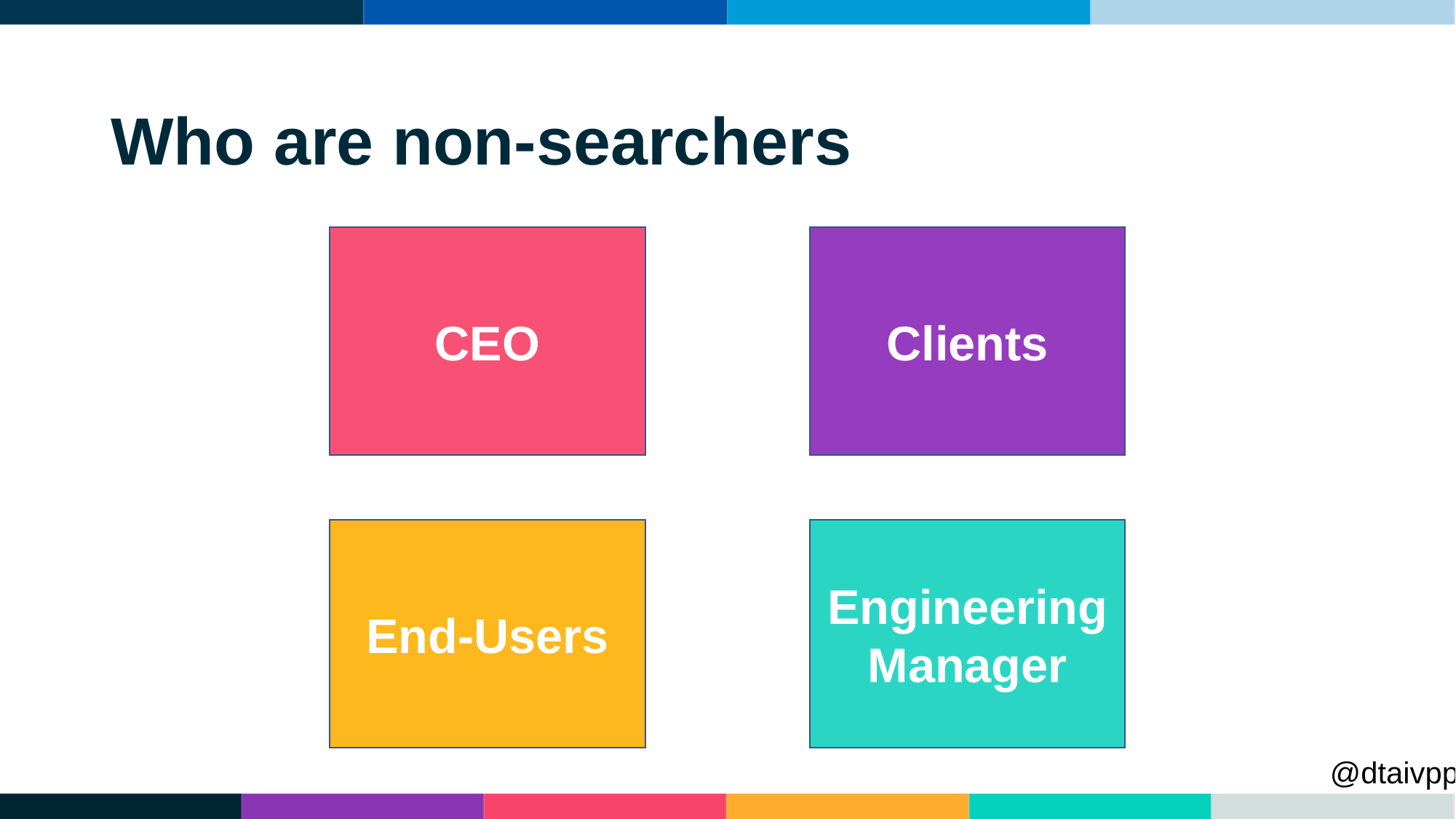

# Who are non-searchers

CEO
Clients
End-Users
Engineering Manager
@dtaivpp